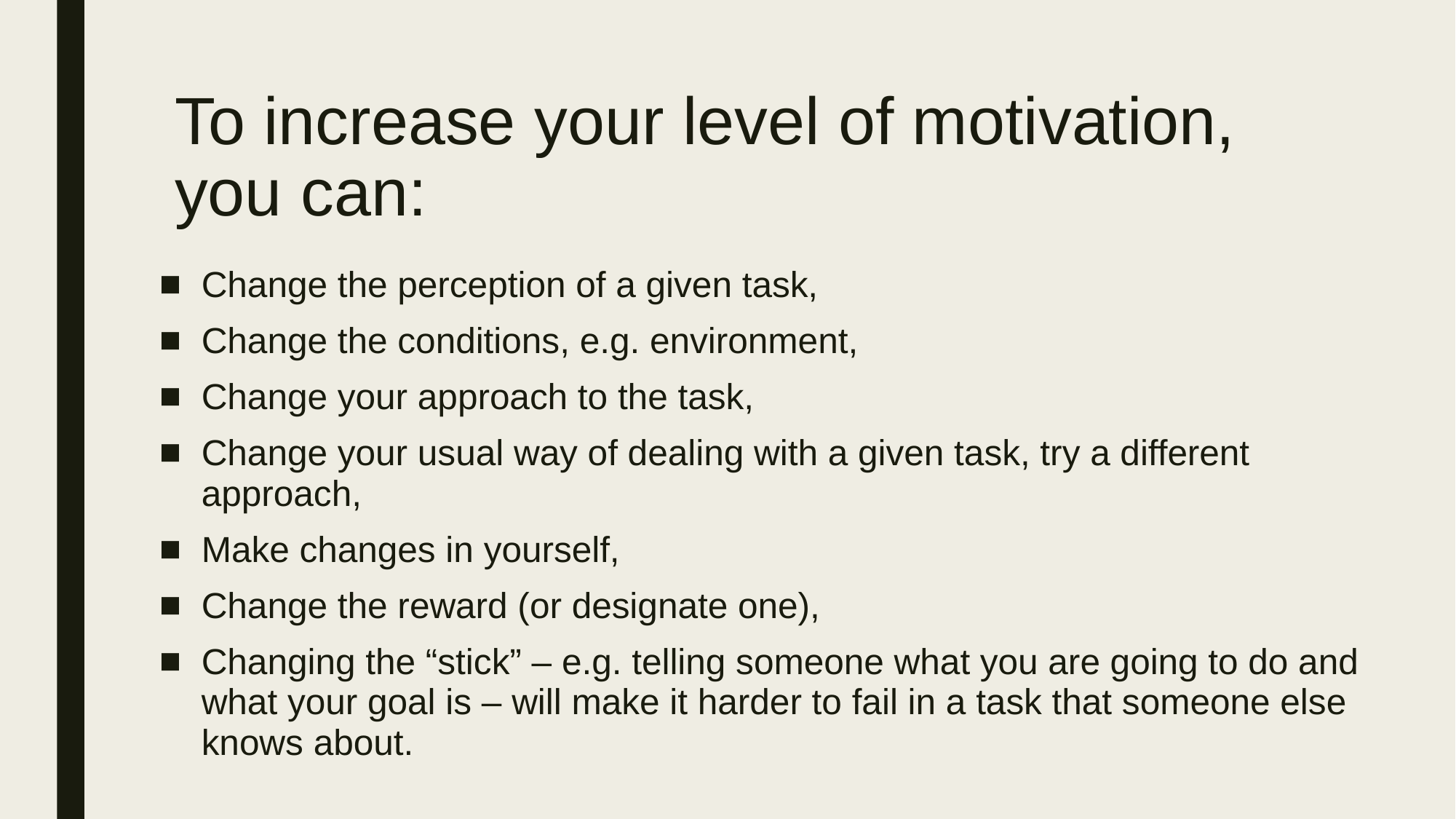

# To increase your level of motivation, you can:
Change the perception of a given task,
Change the conditions, e.g. environment,
Change your approach to the task,
Change your usual way of dealing with a given task, try a different approach,
Make changes in yourself,
Change the reward (or designate one),
Changing the “stick” – e.g. telling someone what you are going to do and what your goal is – will make it harder to fail in a task that someone else knows about.